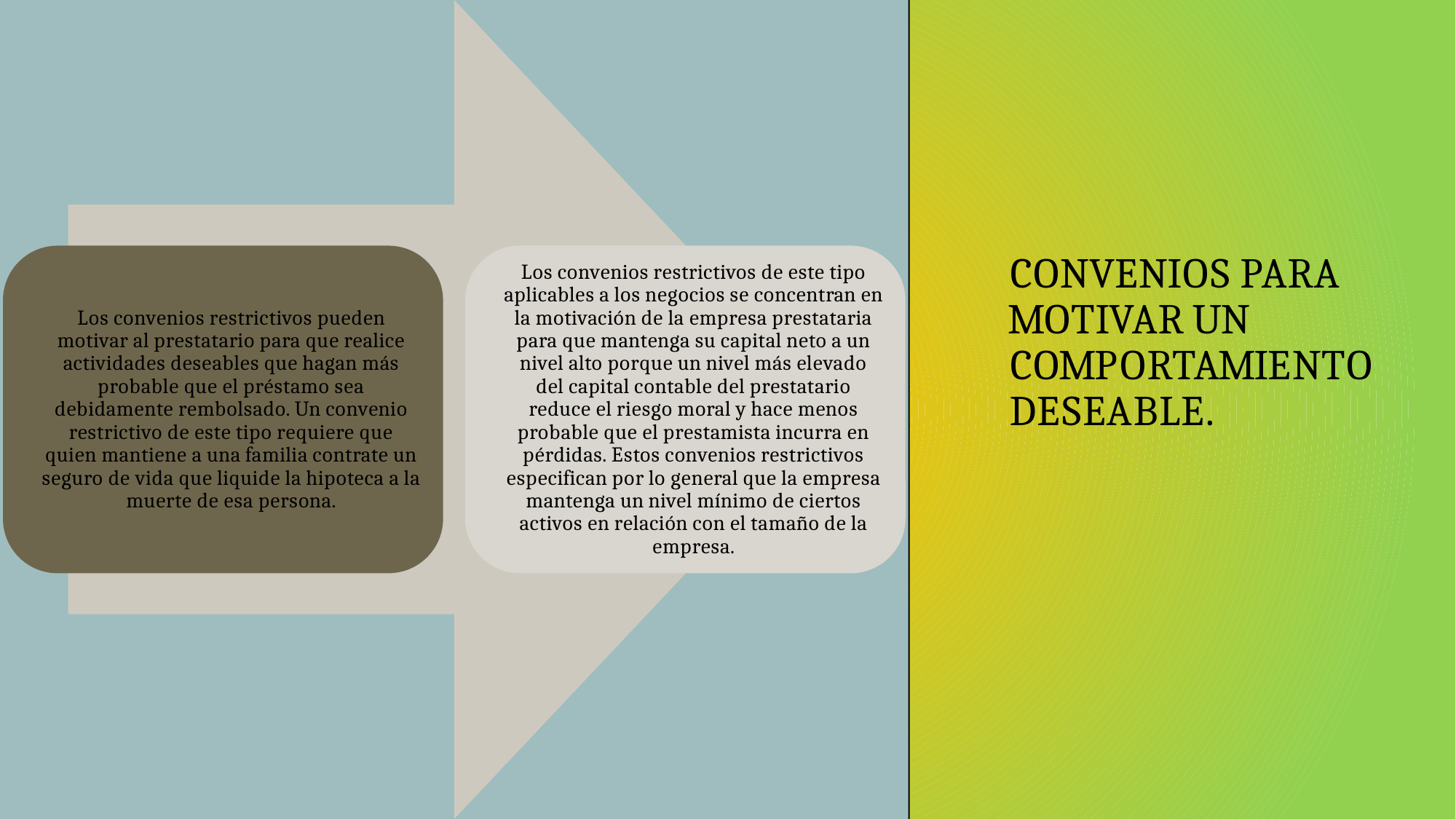

Los convenios restrictivos pueden motivar al prestatario para que realice actividades deseables que hagan más probable que el préstamo sea debidamente rembolsado. Un convenio restrictivo de este tipo requiere que quien mantiene a una familia contrate un seguro de vida que liquide la hipoteca a la muerte de esa persona.
Los convenios restrictivos de este tipo aplicables a los negocios se concentran en la motivación de la empresa prestataria para que mantenga su capital neto a un nivel alto porque un nivel más elevado del capital contable del prestatario reduce el riesgo moral y hace menos probable que el prestamista incurra en pérdidas. Estos convenios restrictivos especifican por lo general que la empresa mantenga un nivel mínimo de ciertos activos en relación con el tamaño de la empresa.
# Convenios para motivar un comportamiento deseable.